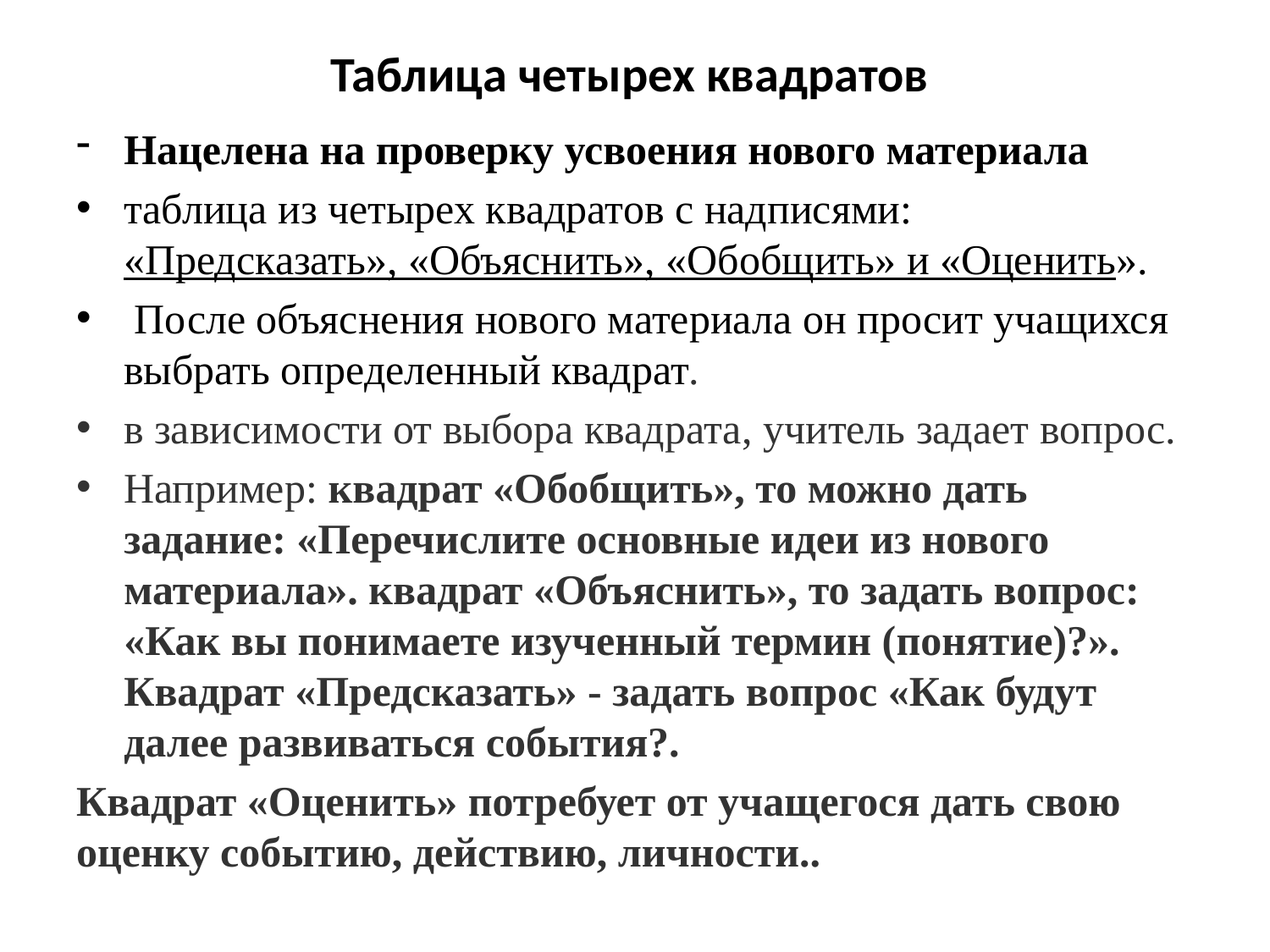

# Таблица четырех квадратов
Нацелена на проверку усвоения нового материала
таблица из четырех квадратов с надписями: «Предсказать», «Объяснить», «Обобщить» и «Оценить».
 После объяснения нового материала он просит учащихся выбрать определенный квадрат.
в зависимости от выбора квадрата, учитель задает вопрос.
Например: квадрат «Обобщить», то можно дать  задание: «Перечислите основные идеи из нового материала». квадрат «Объяснить», то задать вопрос:  «Как вы понимаете изученный термин (понятие)?». Квадрат «Предсказать» - задать вопрос «Как будут далее развиваться события?.
Квадрат «Оценить» потребует от учащегося дать свою оценку событию, действию, личности..